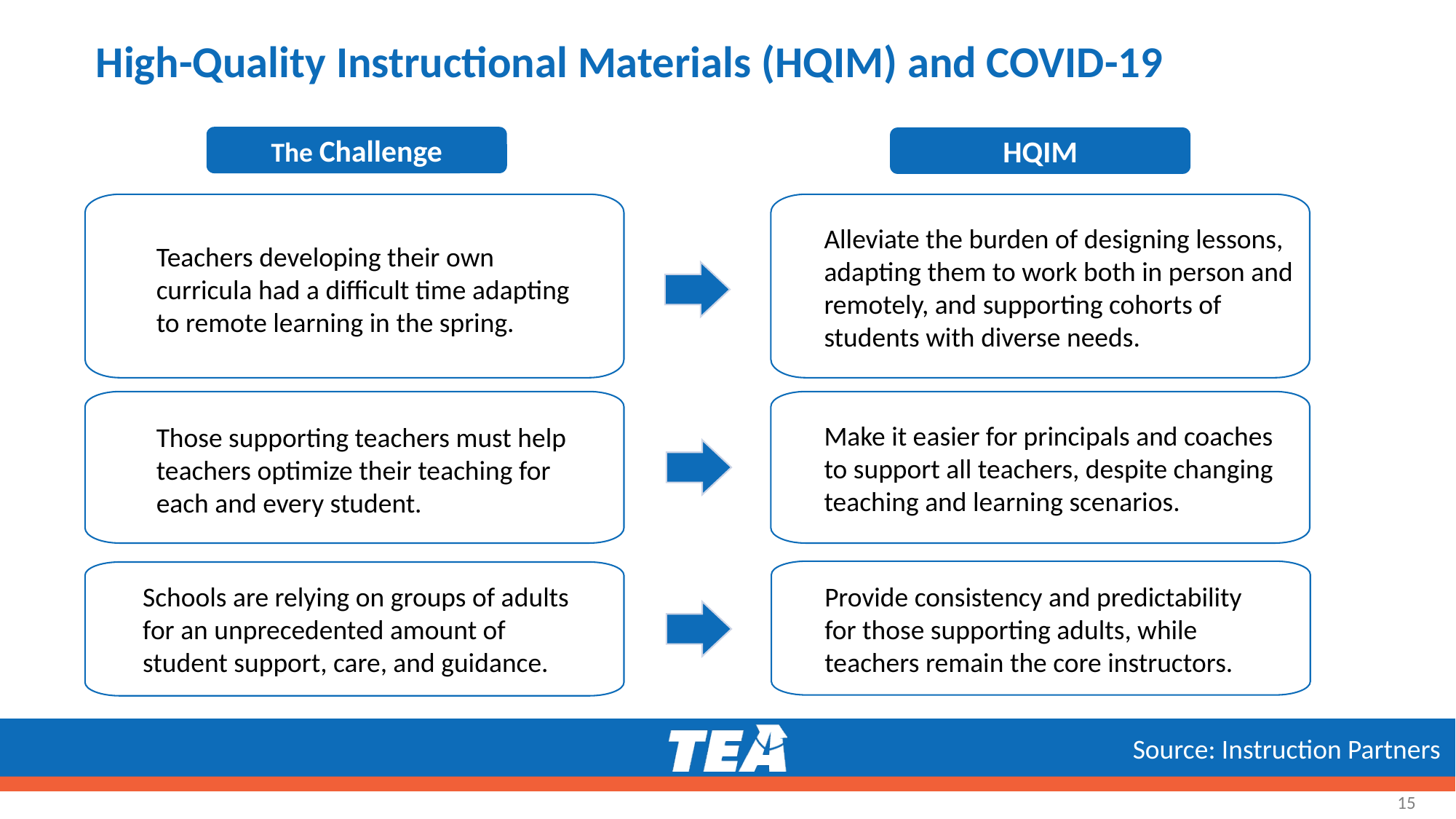

# High-Quality Instructional Materials (HQIM) and COVID-19
The Challenge

HQIM

Teachers developing their own curricula had a difficult time adapting to remote learning in the spring.

Alleviate the burden of designing lessons, adapting them to work both in person and remotely, and supporting cohorts of students with diverse needs.

Those supporting teachers must help teachers optimize their teaching for each and every student.

Make it easier for principals and coaches to support all teachers, despite changing teaching and learning scenarios.

Provide consistency and predictability for those supporting adults, while teachers remain the core instructors.

Schools are relying on groups of adults for an unprecedented amount of student support, care, and guidance.
Source: Instruction Partners
15